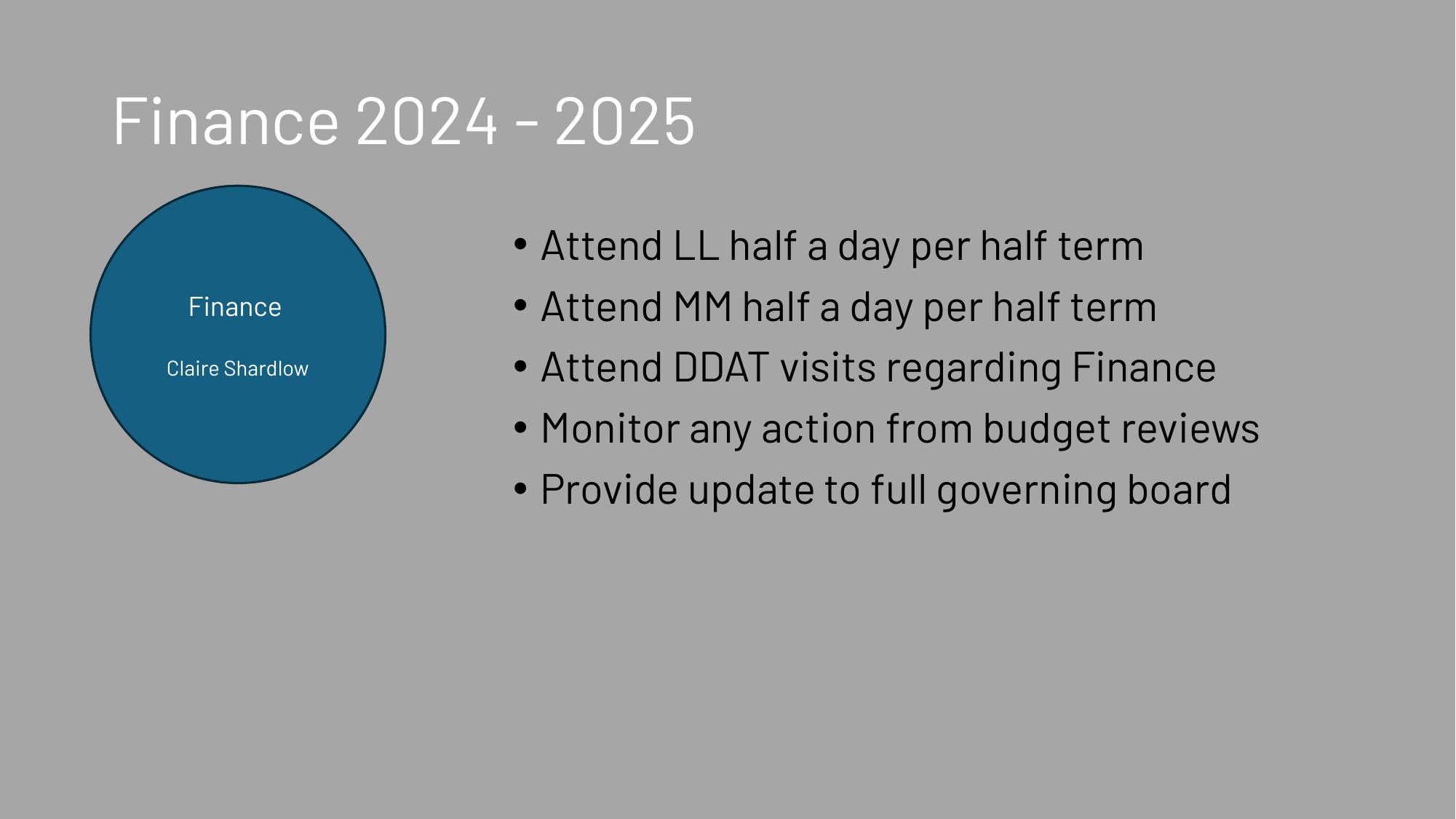

# Finance 2024 - 2025
Finance

Claire Shardlow
Attend LL half a day per half term
Attend MM half a day per half term
Attend DDAT visits regarding Finance
Monitor any action from budget reviews
Provide update to full governing board